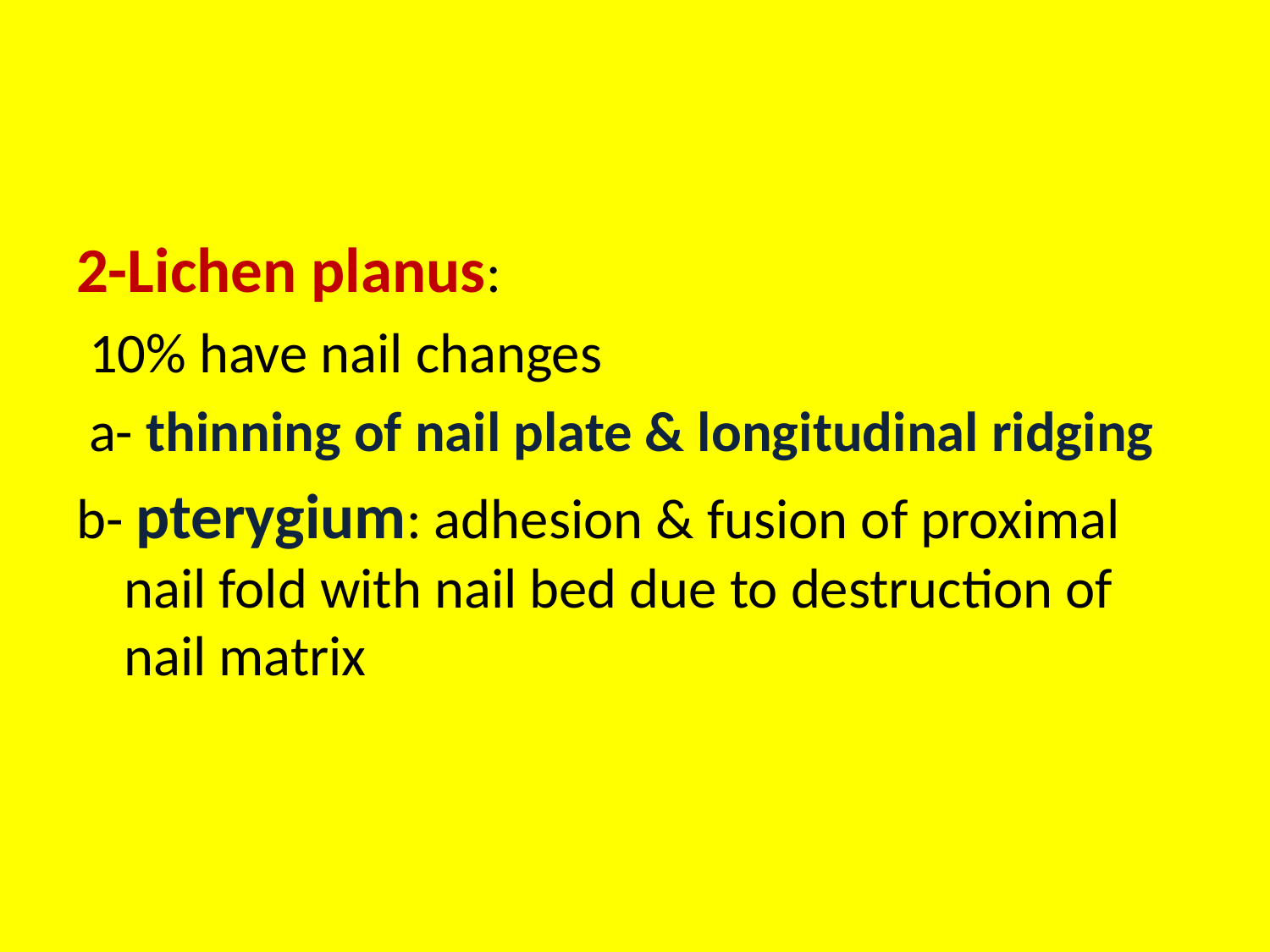

#
2-Lichen planus:
 10% have nail changes
 a- thinning of nail plate & longitudinal ridging
b- pterygium: adhesion & fusion of proximal nail fold with nail bed due to destruction of nail matrix